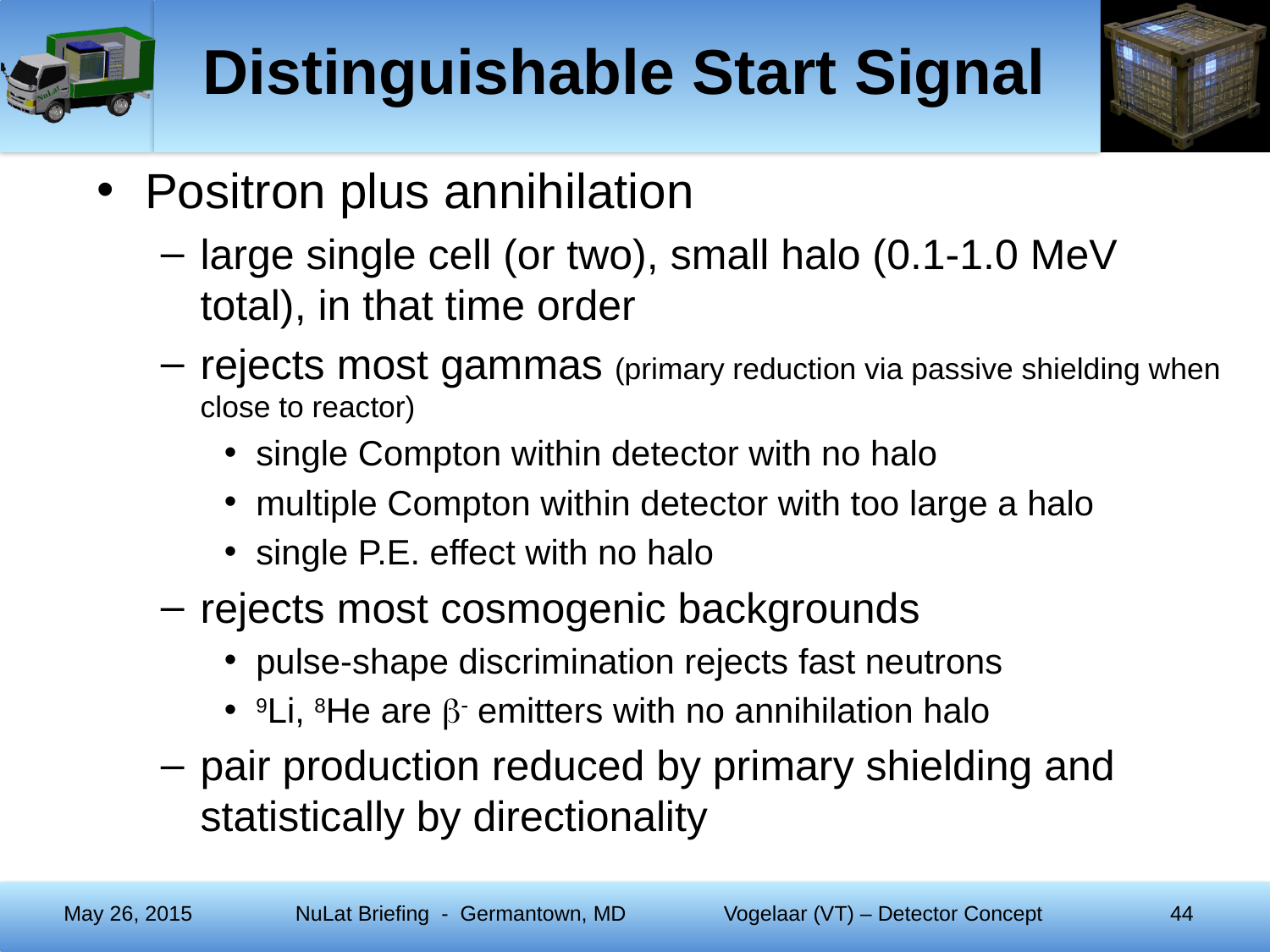

# Distinguishable Start Signal
Positron plus annihilation
large single cell (or two), small halo (0.1-1.0 MeV total), in that time order
rejects most gammas (primary reduction via passive shielding when close to reactor)
single Compton within detector with no halo
multiple Compton within detector with too large a halo
single P.E. effect with no halo
rejects most cosmogenic backgrounds
pulse-shape discrimination rejects fast neutrons
9Li, 8He are β− emitters with no annihilation halo
pair production reduced by primary shielding and statistically by directionality